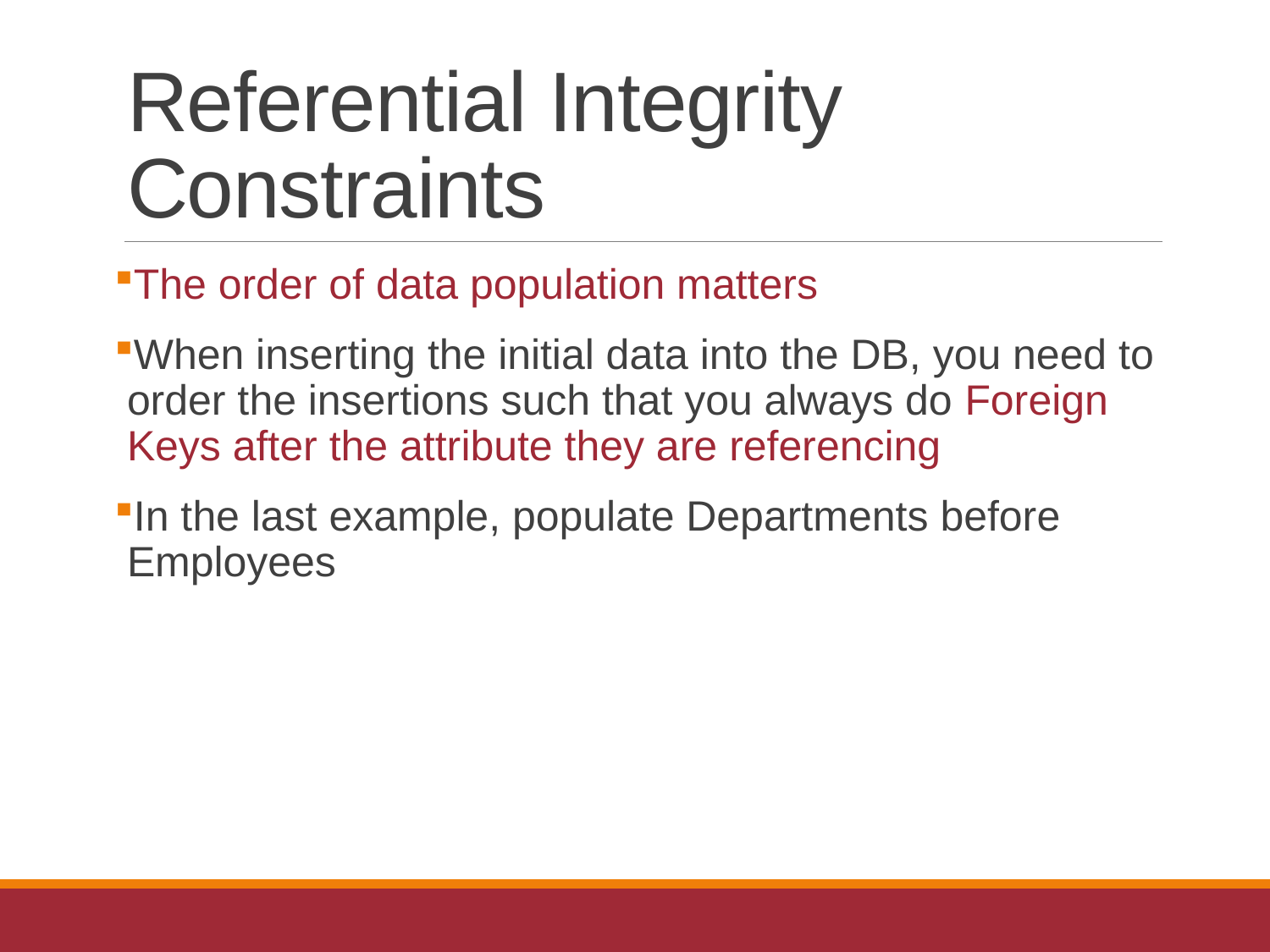

# Referential Integrity Constraints
The order of data population matters
When inserting the initial data into the DB, you need to order the insertions such that you always do Foreign Keys after the attribute they are referencing
In the last example, populate Departments before Employees